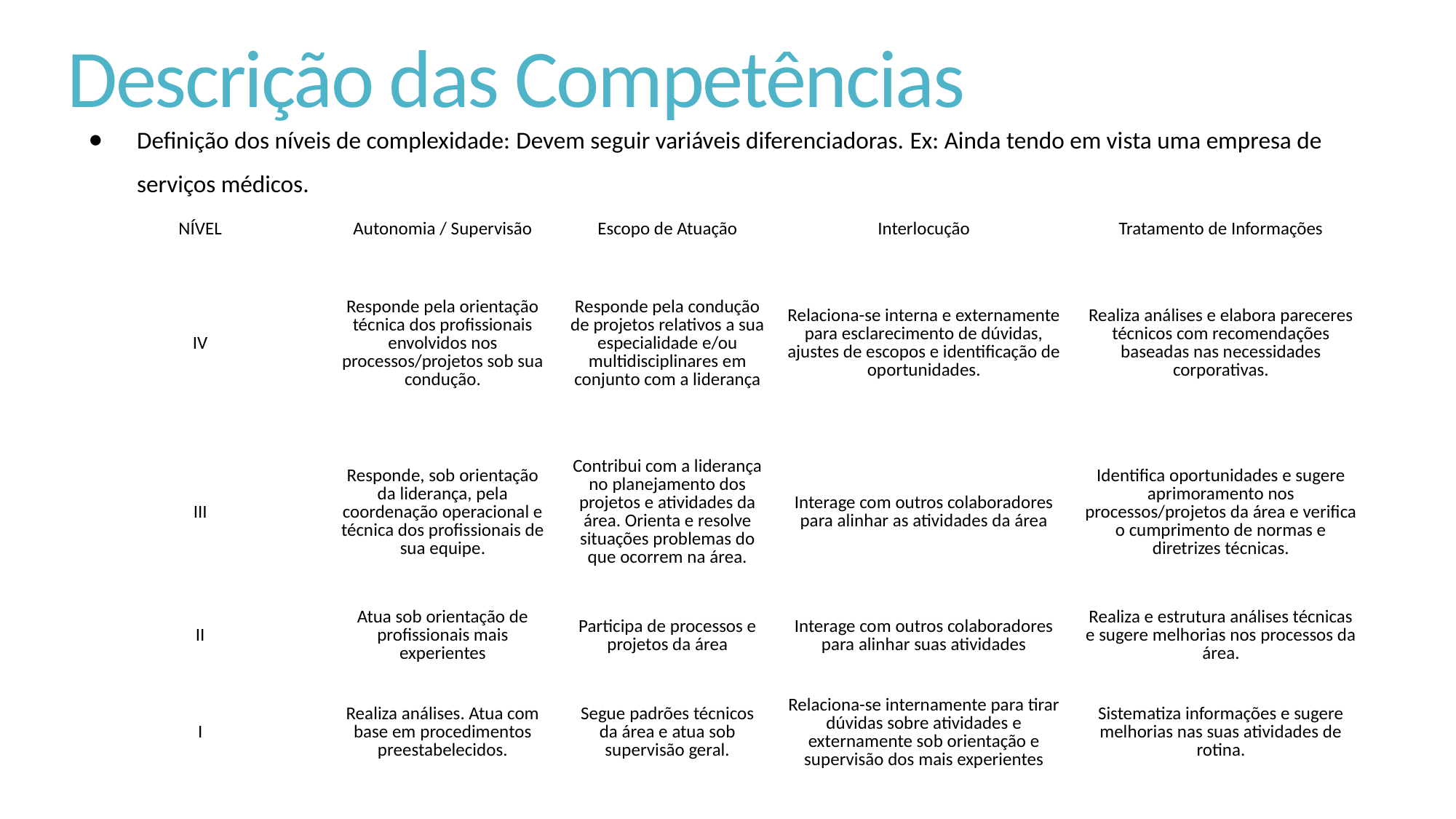

# Descrição das Competências
Definição dos níveis de complexidade: Devem seguir variáveis diferenciadoras. Ex: Ainda tendo em vista uma empresa de serviços médicos.
| NÍVEL | Autonomia / Supervisão | Escopo de Atuação | Interlocução | Tratamento de Informações |
| --- | --- | --- | --- | --- |
| IV | Responde pela orientação técnica dos profissionais envolvidos nos processos/projetos sob sua condução. | Responde pela condução de projetos relativos a sua especialidade e/ou multidisciplinares em conjunto com a liderança | Relaciona-se interna e externamente para esclarecimento de dúvidas, ajustes de escopos e identificação de oportunidades. | Realiza análises e elabora pareceres técnicos com recomendações baseadas nas necessidades corporativas. |
| III | Responde, sob orientação da liderança, pela coordenação operacional e técnica dos profissionais de sua equipe. | Contribui com a liderança no planejamento dos projetos e atividades da área. Orienta e resolve situações problemas do que ocorrem na área. | Interage com outros colaboradores para alinhar as atividades da área | Identifica oportunidades e sugere aprimoramento nos processos/projetos da área e verifica o cumprimento de normas e diretrizes técnicas. |
| II | Atua sob orientação de profissionais mais experientes | Participa de processos e projetos da área | Interage com outros colaboradores para alinhar suas atividades | Realiza e estrutura análises técnicas e sugere melhorias nos processos da área. |
| I | Realiza análises. Atua com base em procedimentos preestabelecidos. | Segue padrões técnicos da área e atua sob supervisão geral. | Relaciona-se internamente para tirar dúvidas sobre atividades e externamente sob orientação e supervisão dos mais experientes | Sistematiza informações e sugere melhorias nas suas atividades de rotina. |